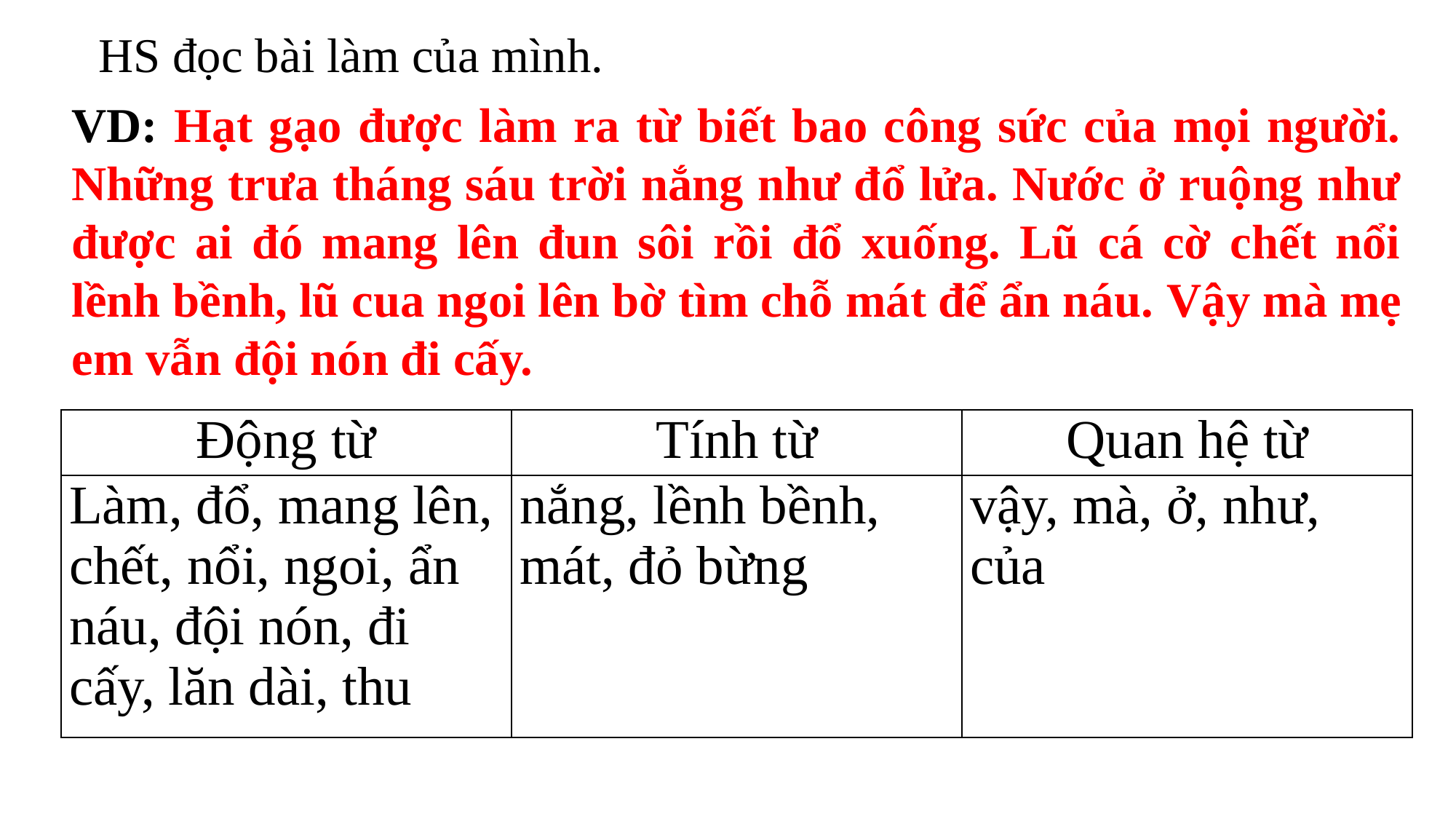

HS đọc bài làm của mình.
VD: Hạt gạo được làm ra từ biết bao công sức của mọi người. Những trưa tháng sáu trời nắng như đổ lửa. Nước ở ruộng như được ai đó mang lên đun sôi rồi đổ xuống. Lũ cá cờ chết nổi lềnh bềnh, lũ cua ngoi lên bờ tìm chỗ mát để ẩn náu. Vậy mà mẹ em vẫn đội nón đi cấy.
| Động từ | Tính từ | Quan hệ từ |
| --- | --- | --- |
| Làm, đổ, mang lên, chết, nổi, ngoi, ẩn náu, đội nón, đi cấy, lăn dài, thu | nắng, lềnh bềnh, mát, đỏ bừng | vậy, mà, ở, như, của |